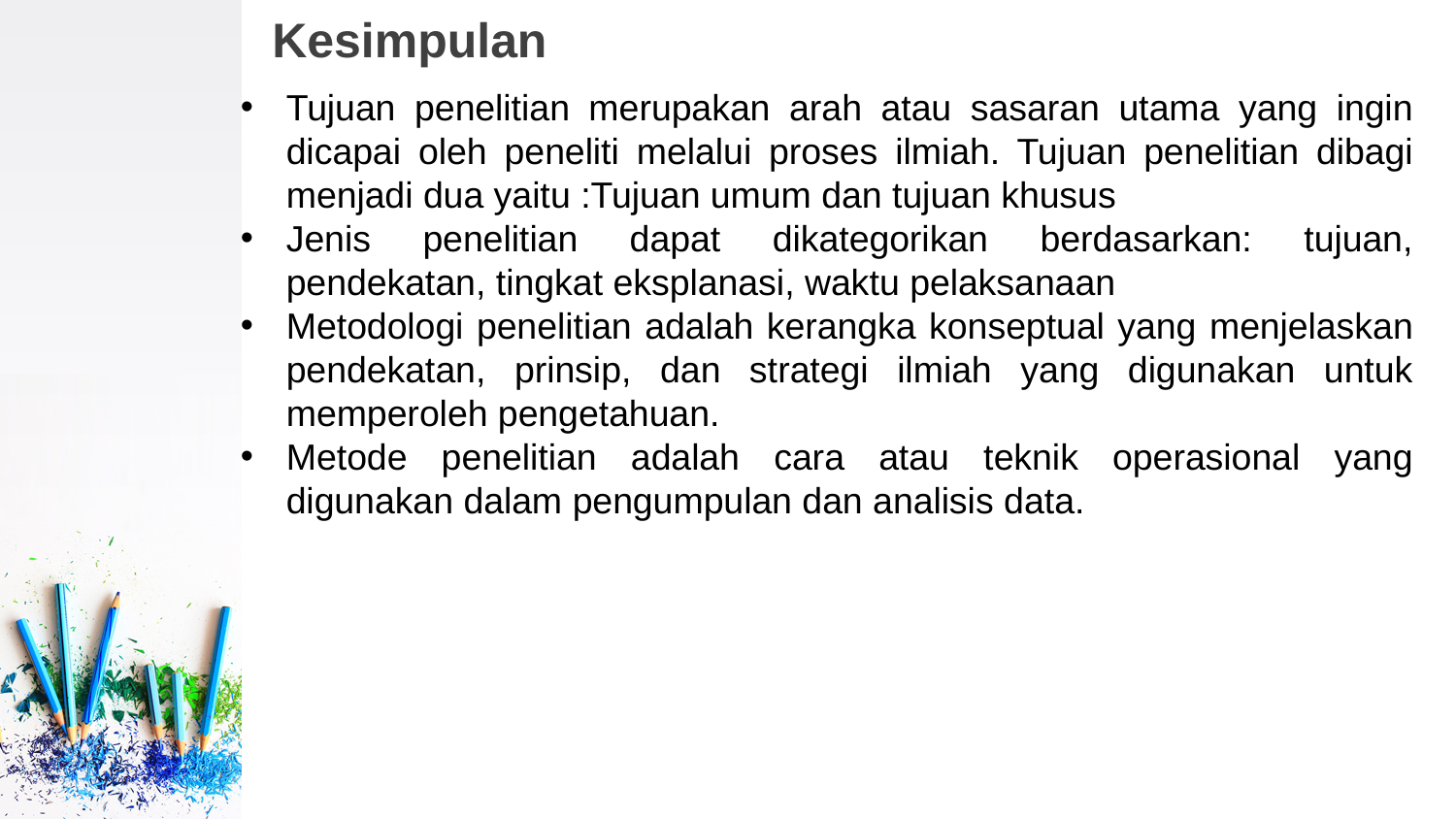

# Kesimpulan
Tujuan penelitian merupakan arah atau sasaran utama yang ingin dicapai oleh peneliti melalui proses ilmiah. Tujuan penelitian dibagi menjadi dua yaitu :Tujuan umum dan tujuan khusus
Jenis penelitian dapat dikategorikan berdasarkan: tujuan, pendekatan, tingkat eksplanasi, waktu pelaksanaan
Metodologi penelitian adalah kerangka konseptual yang menjelaskan pendekatan, prinsip, dan strategi ilmiah yang digunakan untuk memperoleh pengetahuan.
Metode penelitian adalah cara atau teknik operasional yang digunakan dalam pengumpulan dan analisis data.